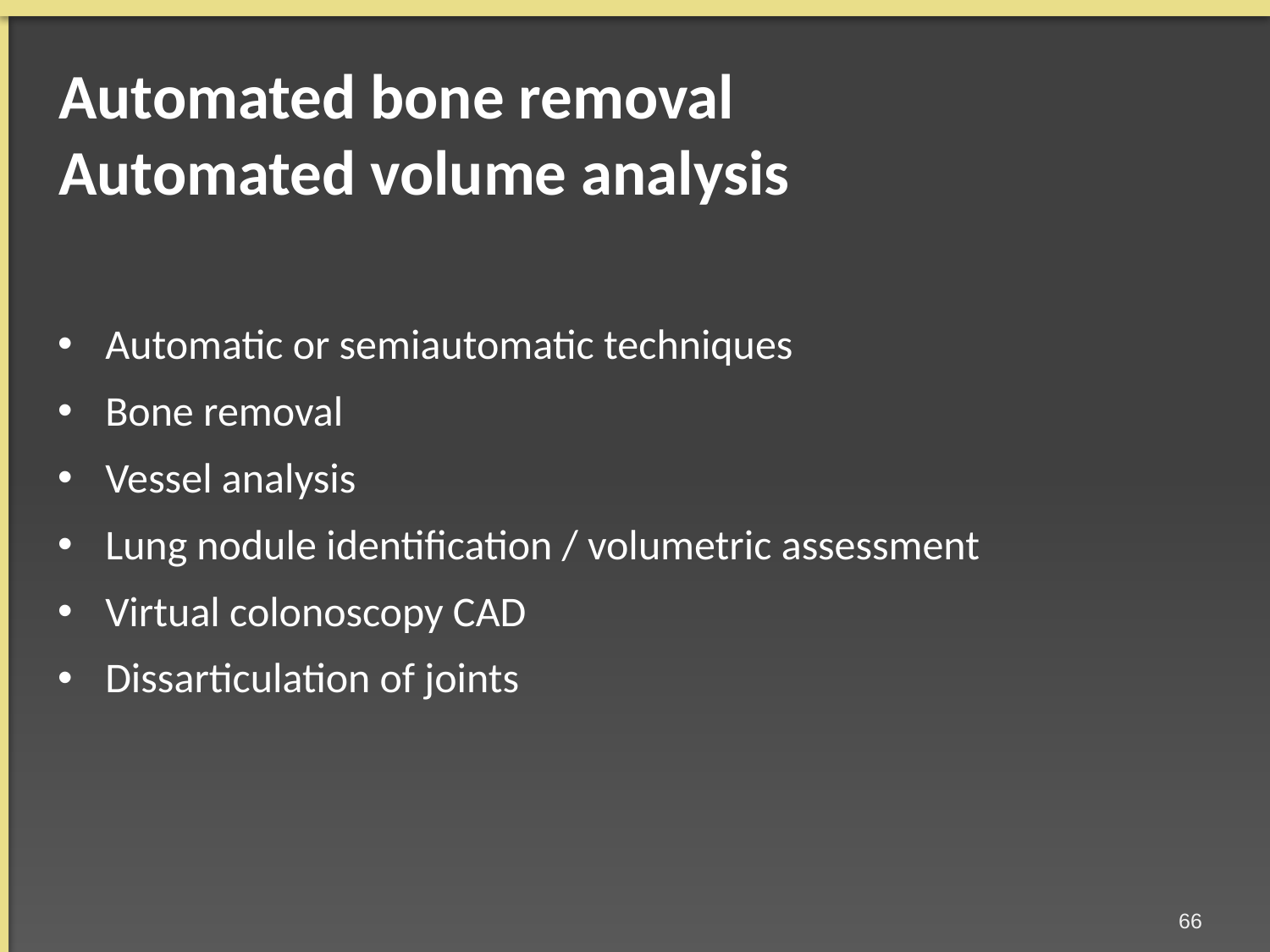

# Automated bone removal Automated volume analysis
Automatic or semiautomatic techniques
Bone removal
Vessel analysis
Lung nodule identification / volumetric assessment
Virtual colonoscopy CAD
Dissarticulation of joints

66